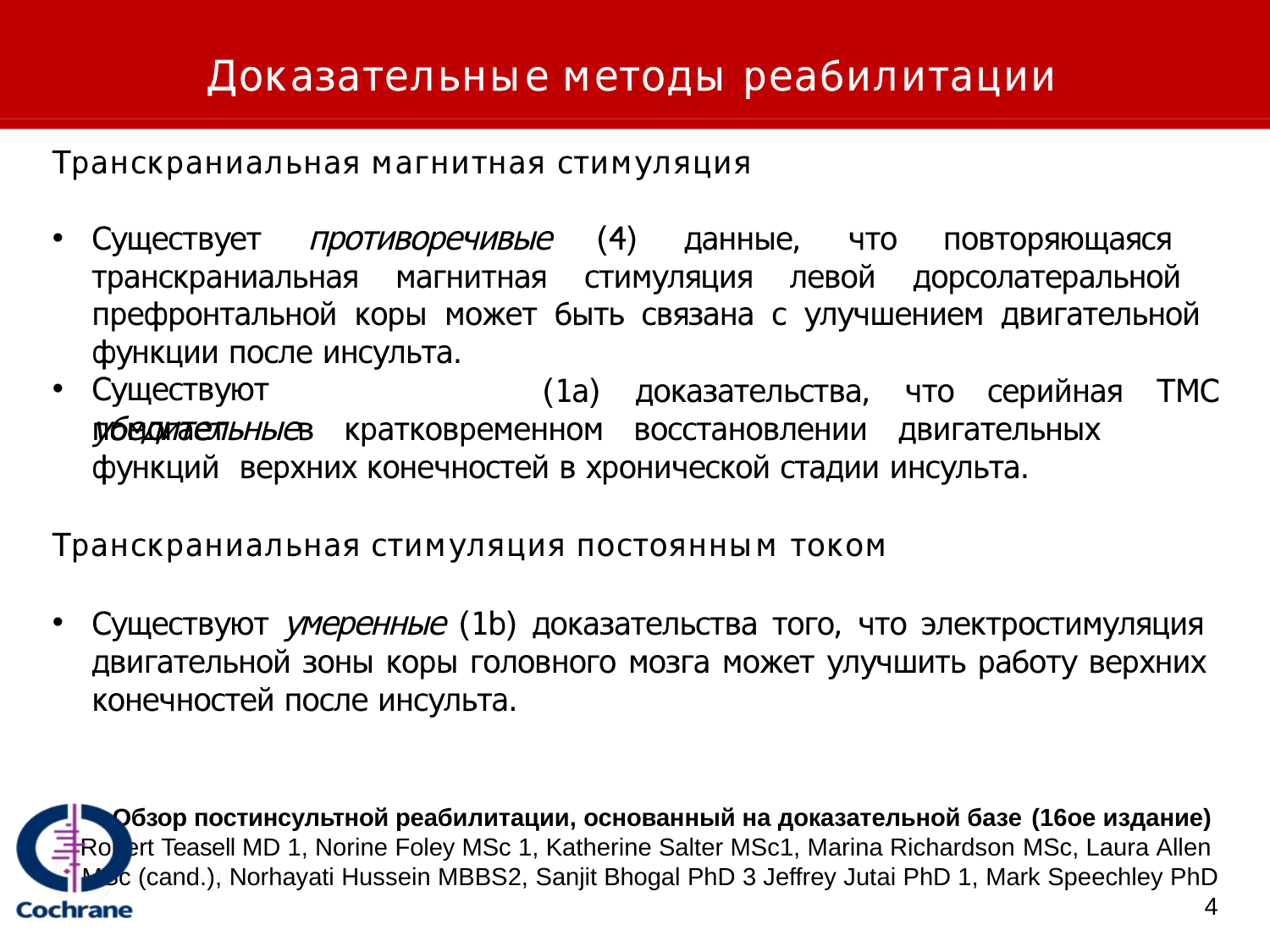

Доказательные методы реабилитации
# Доказательные методы реабилитации

Транскраниальная магнитная стимуляция

Существует противоречивые (4) данные, что повторяющаяся  транскраниальная магнитная стимуляция левой дорсолатеральной  префронтальной коры может быть связана с улучшением двигательной  функции после инсульта.
Существуют	убедительные
(1а)	доказательства,	что	серийная	ТМС
помогает	в	кратковременном	восстановлении	двигательных	функций  верхних конечностей в хронической стадии инсульта.

Транскраниальная стимуляция постоянным током

Существуют умеренные (1b) доказательства того, что электростимуляция  двигательной зоны коры головного мозга может улучшить работу верхних  конечностей после инсульта.

Обзор постинсультной реабилитации, основанный на доказательной базе (16ое издание)  Robert Teasell MD 1, Norine Foley MSc 1, Katherine Salter MSc1, Marina Richardson MSc, Laura Allen  MSc (cand.), Norhayati Hussein MBBS2, Sanjit Bhogal PhD 3 Jeffrey Jutai PhD 1, Mark Speechley PhD 4